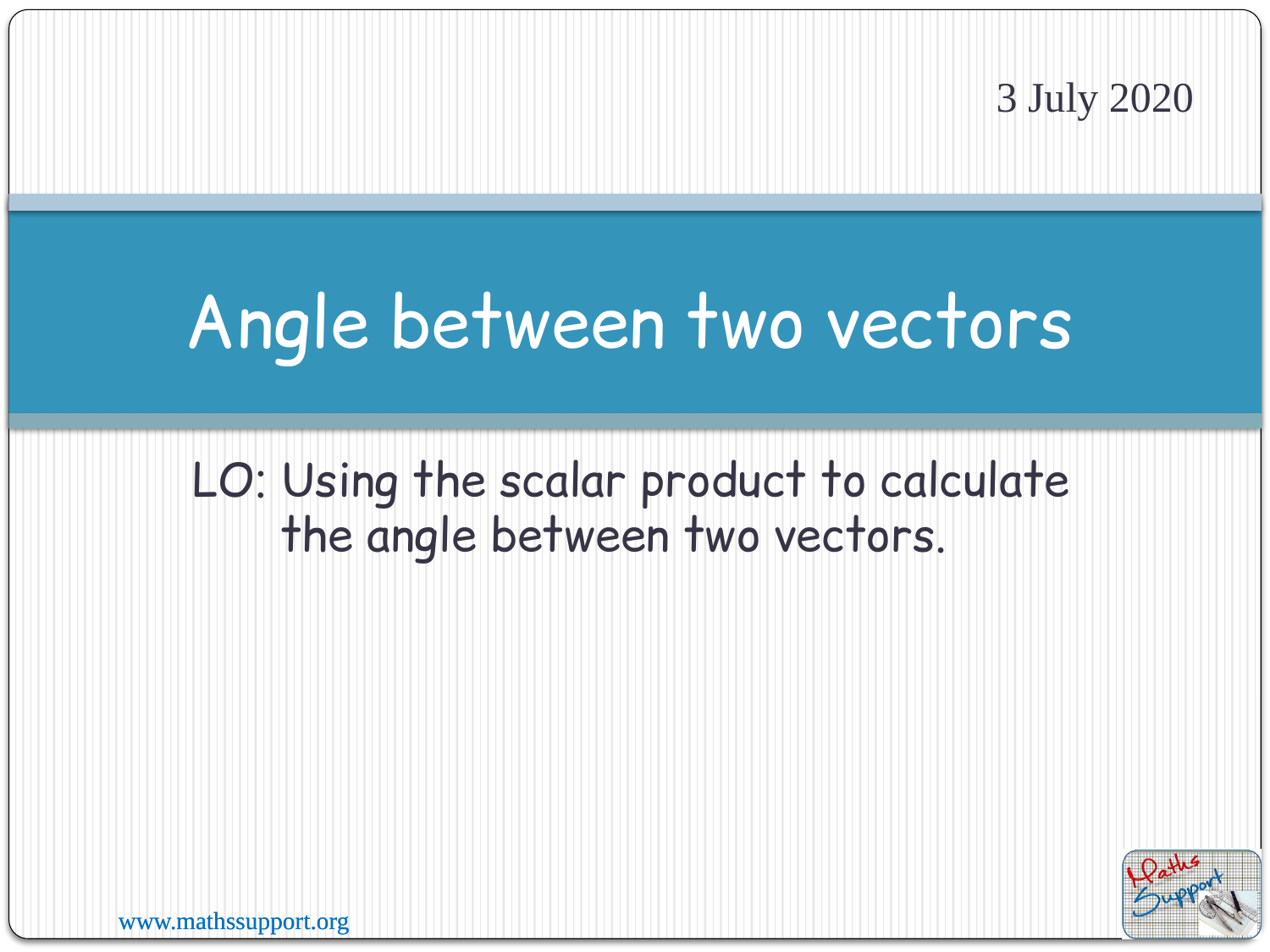

3 July 2020
# Angle between two vectors
LO: Using the scalar product to calculate the angle between two vectors.